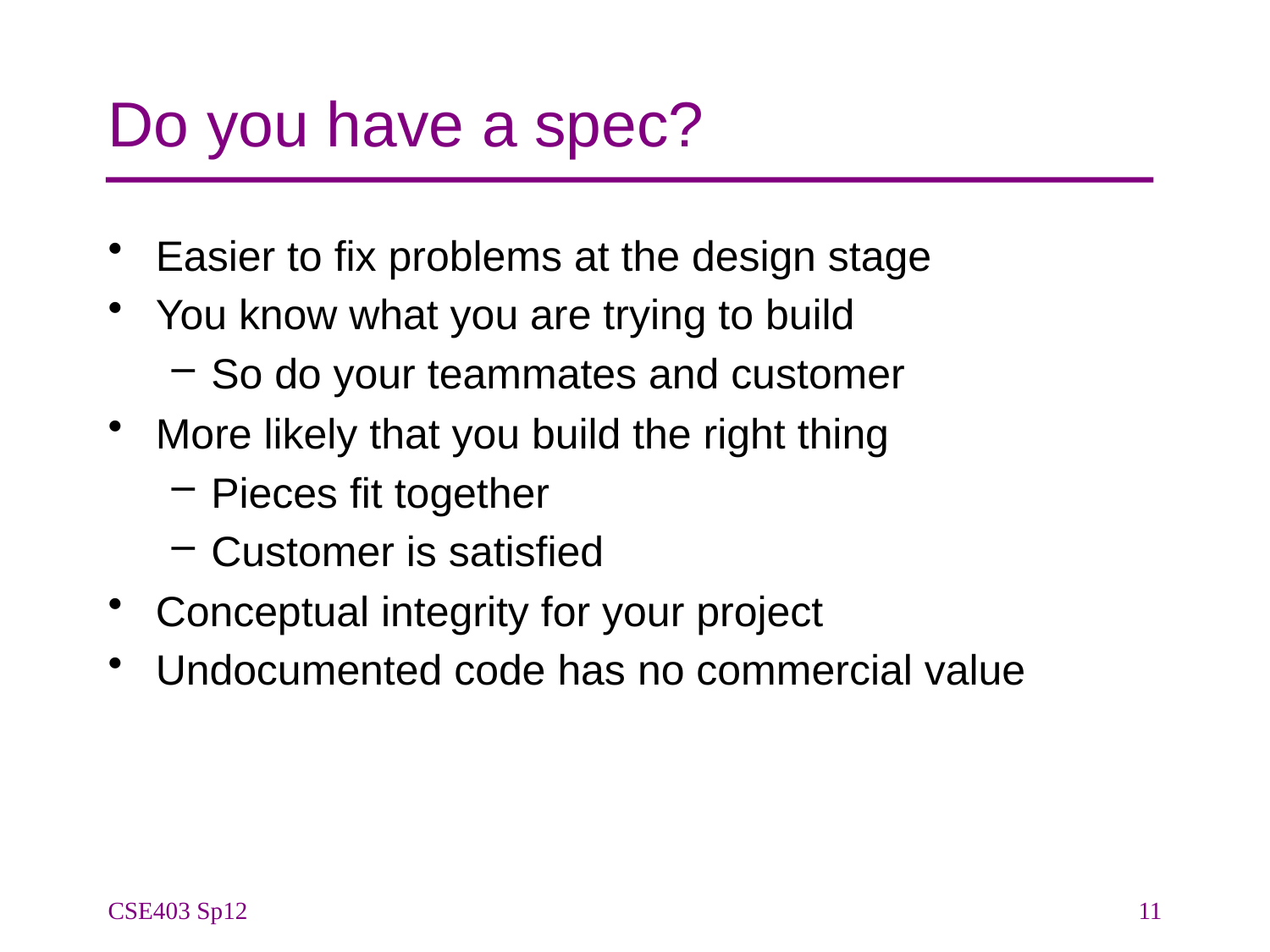

# Do you have a spec?
Easier to fix problems at the design stage
You know what you are trying to build
So do your teammates and customer
More likely that you build the right thing
Pieces fit together
Customer is satisfied
Conceptual integrity for your project
Undocumented code has no commercial value
CSE403 Sp12
11